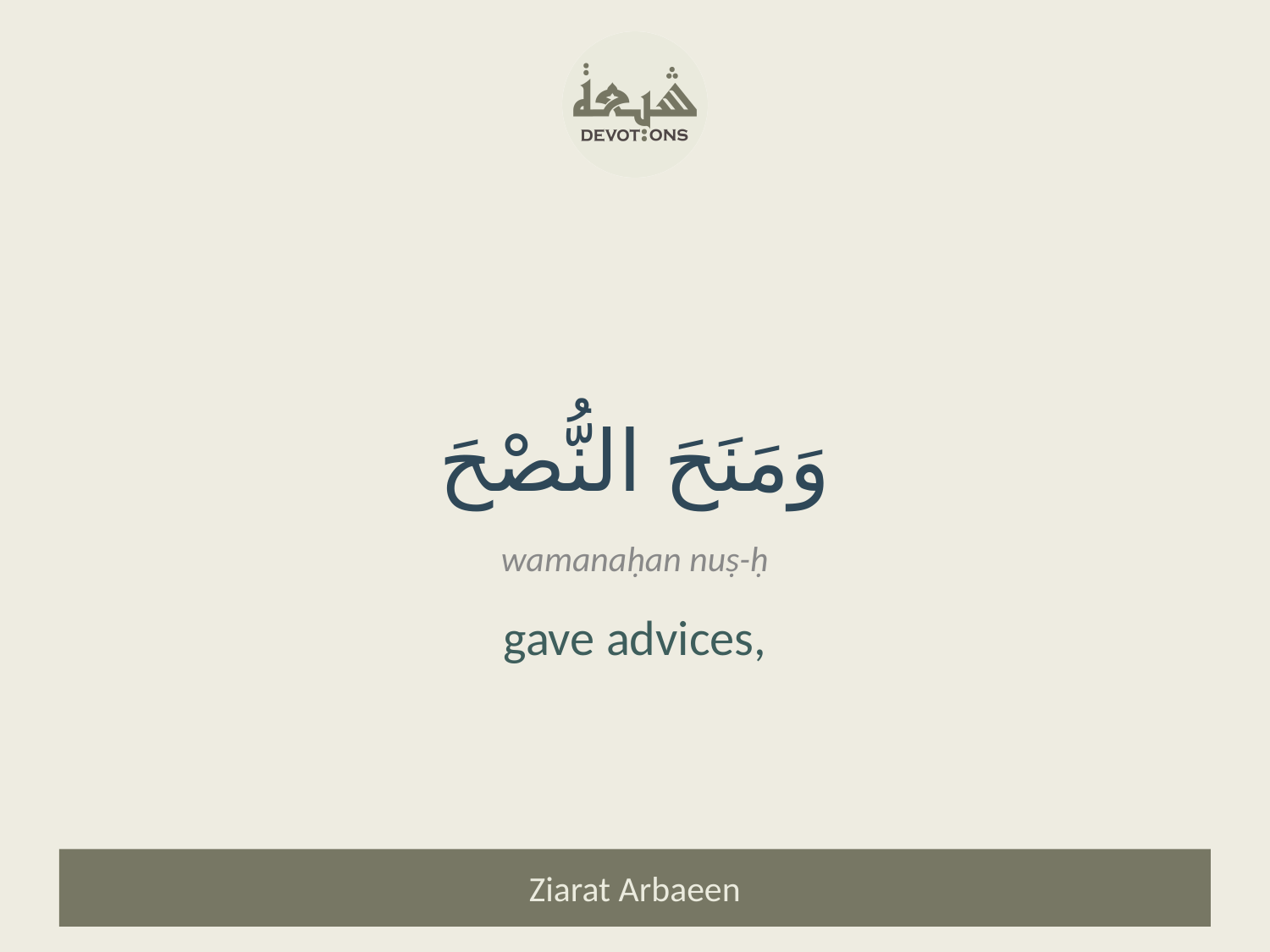

وَمَنَحَ النُّصْحَ
wamanaḥan nuṣ-ḥ
gave advices,
Ziarat Arbaeen